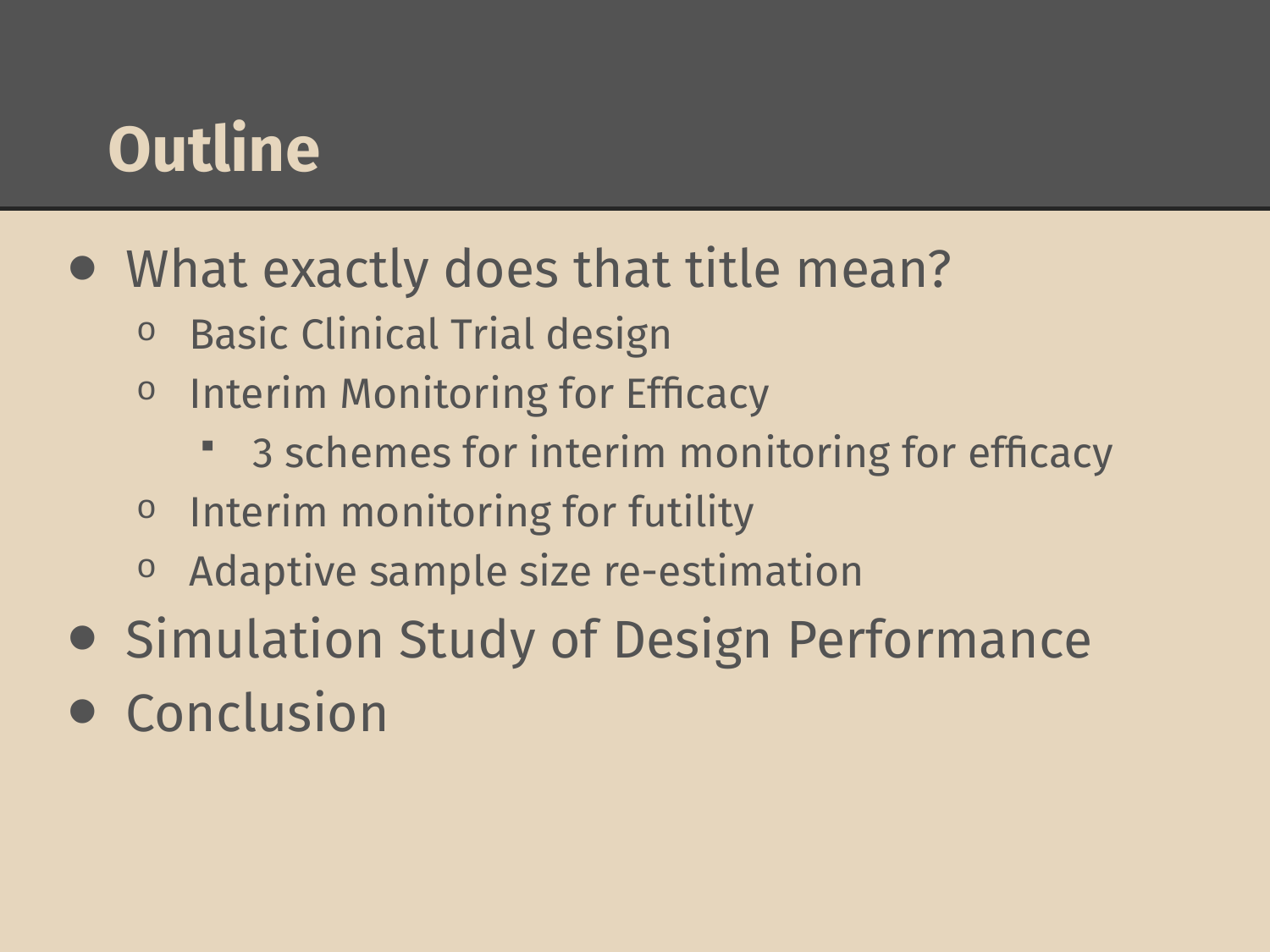

# Outline
What exactly does that title mean?
Basic Clinical Trial design
Interim Monitoring for Efficacy
3 schemes for interim monitoring for efficacy
Interim monitoring for futility
Adaptive sample size re-estimation
Simulation Study of Design Performance
Conclusion